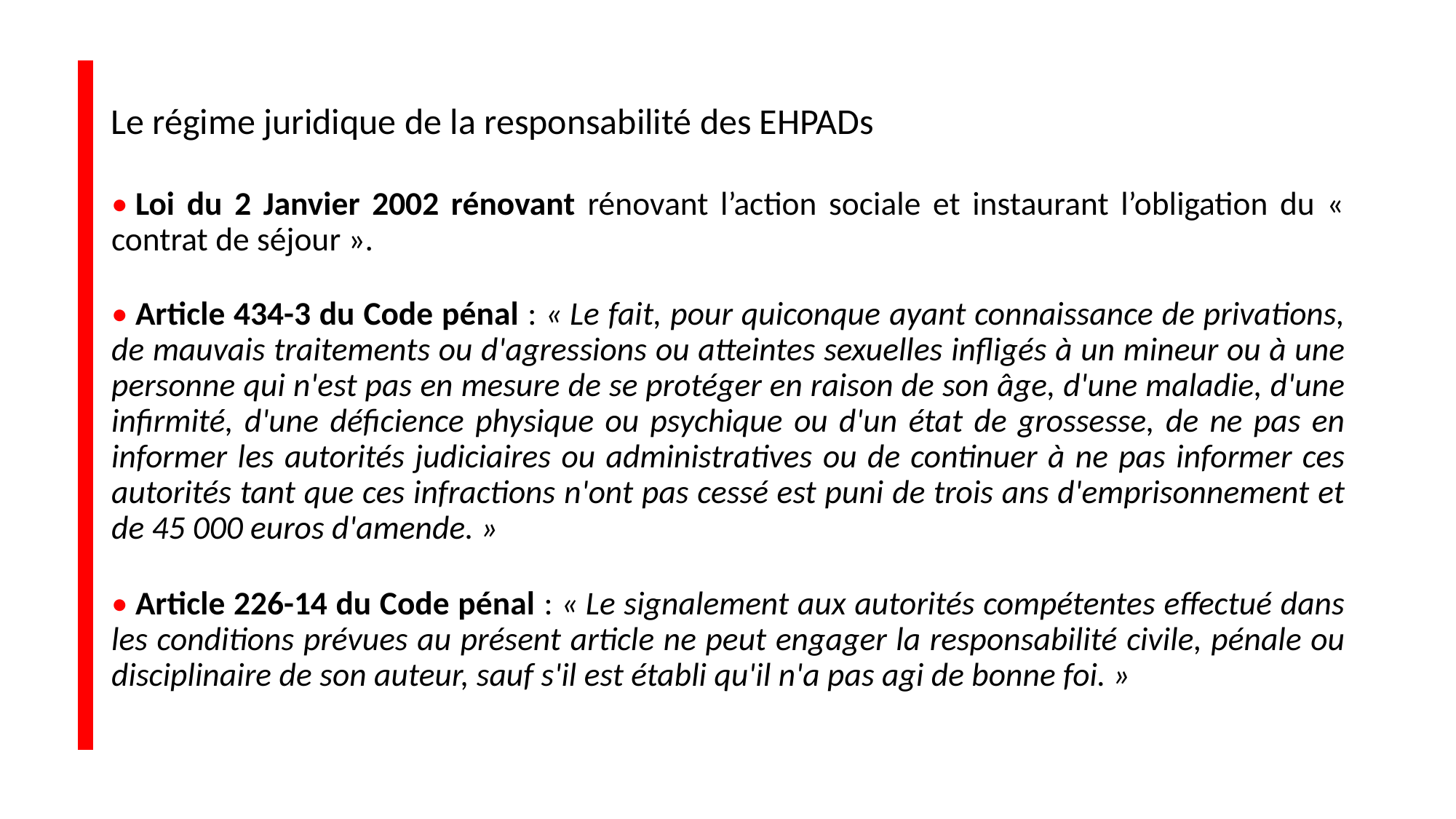

# Le régime juridique de la responsabilité des EHPADs
• Loi du 2 Janvier 2002 rénovant rénovant l’action sociale et instaurant l’obligation du « contrat de séjour ».

• Article 434-3 du Code pénal : « Le fait, pour quiconque ayant connaissance de privations, de mauvais traitements ou d'agressions ou atteintes sexuelles infligés à un mineur ou à une personne qui n'est pas en mesure de se protéger en raison de son âge, d'une maladie, d'une infirmité, d'une déficience physique ou psychique ou d'un état de grossesse, de ne pas en informer les autorités judiciaires ou administratives ou de continuer à ne pas informer ces autorités tant que ces infractions n'ont pas cessé est puni de trois ans d'emprisonnement et de 45 000 euros d'amende. »

• Article 226-14 du Code pénal : « Le signalement aux autorités compétentes effectué dans les conditions prévues au présent article ne peut engager la responsabilité civile, pénale ou disciplinaire de son auteur, sauf s'il est établi qu'il n'a pas agi de bonne foi. »